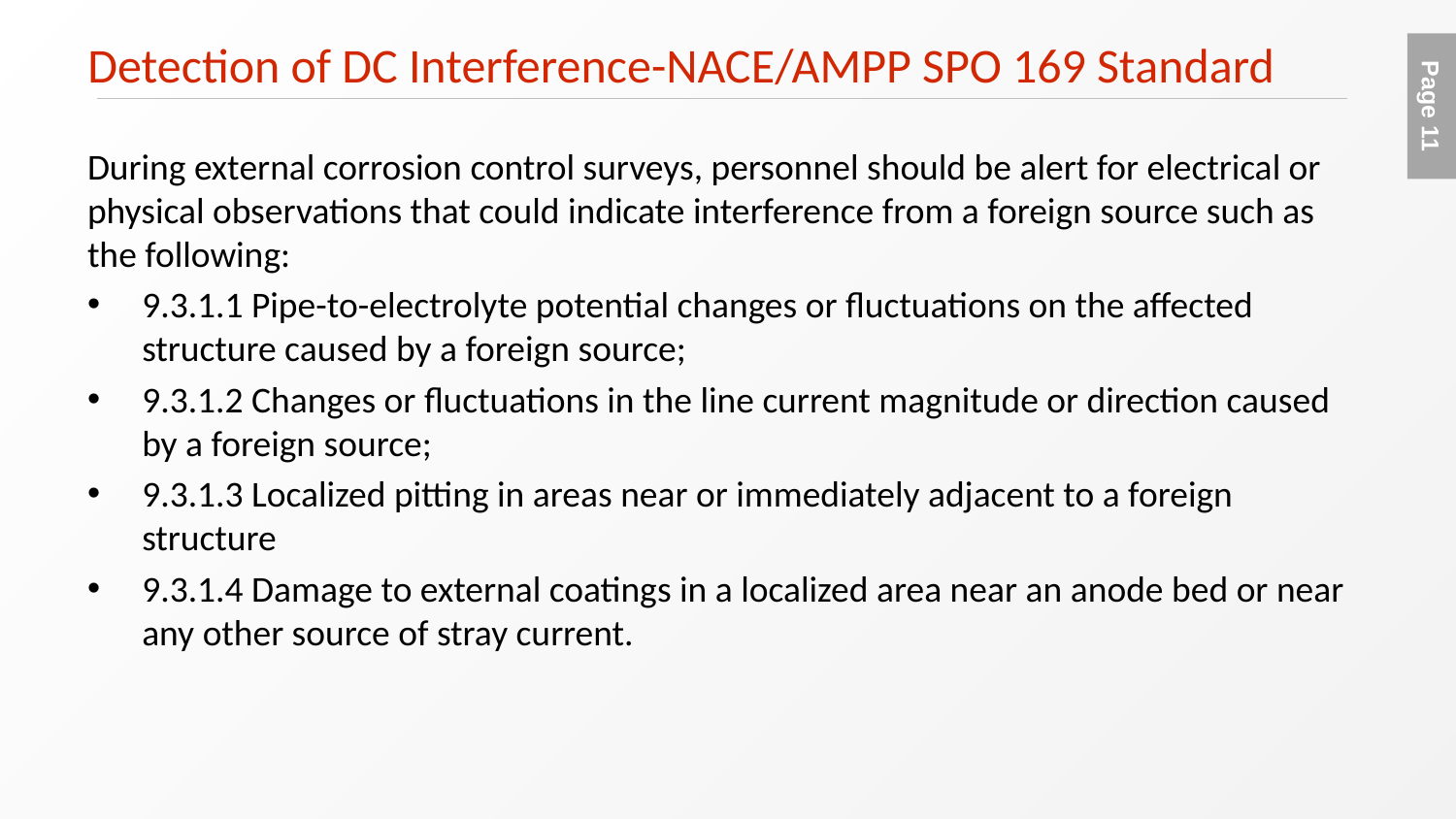

# Detection of DC Interference-NACE/AMPP SPO 169 Standard
During external corrosion control surveys, personnel should be alert for electrical or physical observations that could indicate interference from a foreign source such as the following:
9.3.1.1 Pipe-to-electrolyte potential changes or fluctuations on the affected structure caused by a foreign source;
9.3.1.2 Changes or fluctuations in the line current magnitude or direction caused by a foreign source;
9.3.1.3 Localized pitting in areas near or immediately adjacent to a foreign structure
9.3.1.4 Damage to external coatings in a localized area near an anode bed or near any other source of stray current.